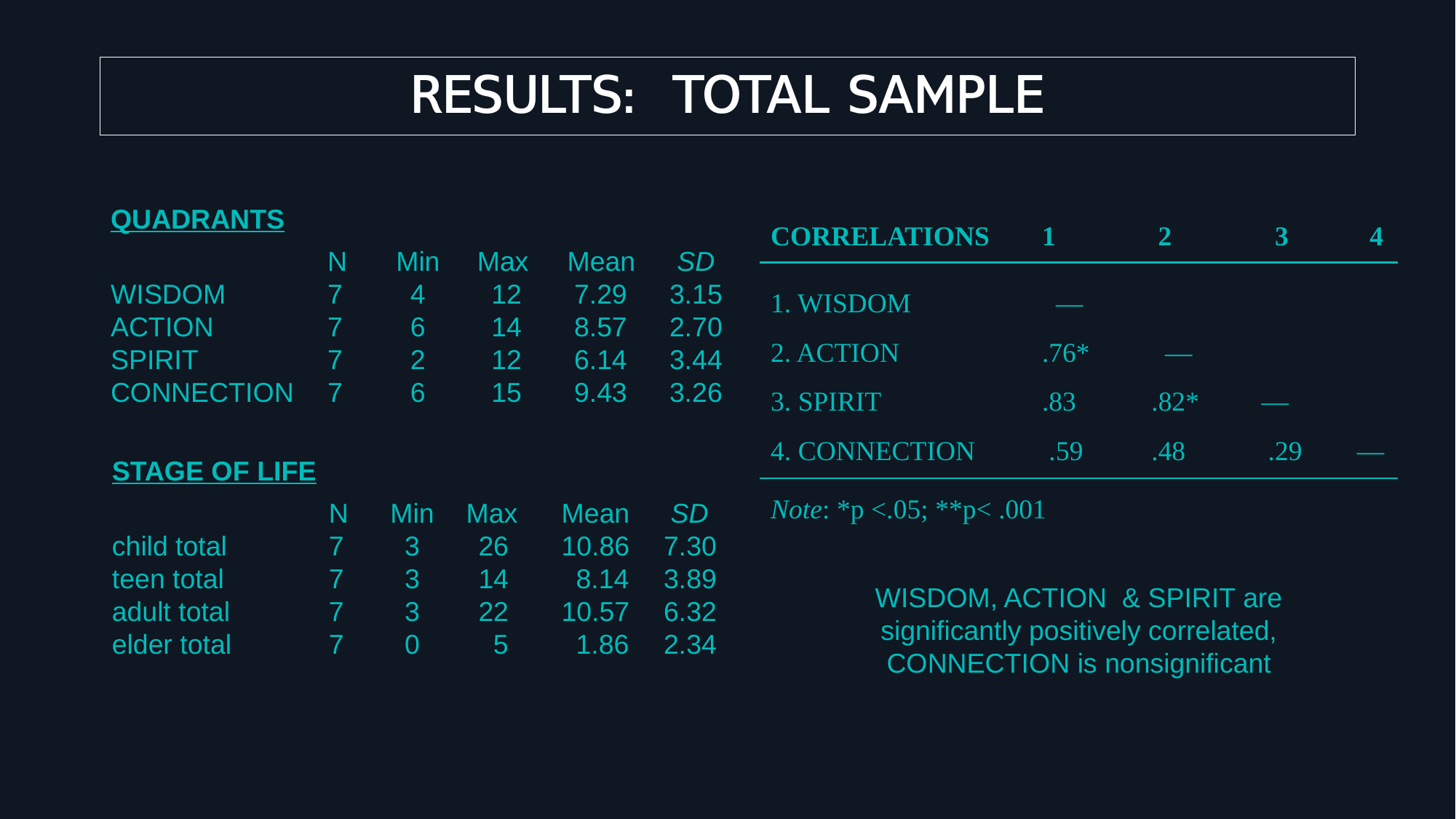

# RESULTS:  TOTAL SAMPLE
QUADRANTS
	N	Min	Max	Mean	 SD
WISDOM 	7	4	12	7.29	3.15
ACTION 	7	6	14	8.57	2.70
SPIRIT 	7	2	12	6.14	3.44
CONNECTION 	7	6	15	9.43	3.26
CORRELATIONS 	1	  2	  3	 4
1. WISDOM	  —
2. ACTION	.76*	  —
3. SPIRIT	.83	.82*	 —
4. CONNECTION	 .59	.48	 .29	 —
Note: *p <.05; **p< .001
STAGE OF LIFE
	N	Min	Max	Mean	SD
child total	7	3	26	10.86	7.30
teen total	7	3	14	 8.14	3.89
adult total	7	3	22	10.57	6.32
elder total	7	0	 5	 1.86	2.34
WISDOM, ACTION  & SPIRIT are significantly positively correlated, CONNECTION is nonsignificant